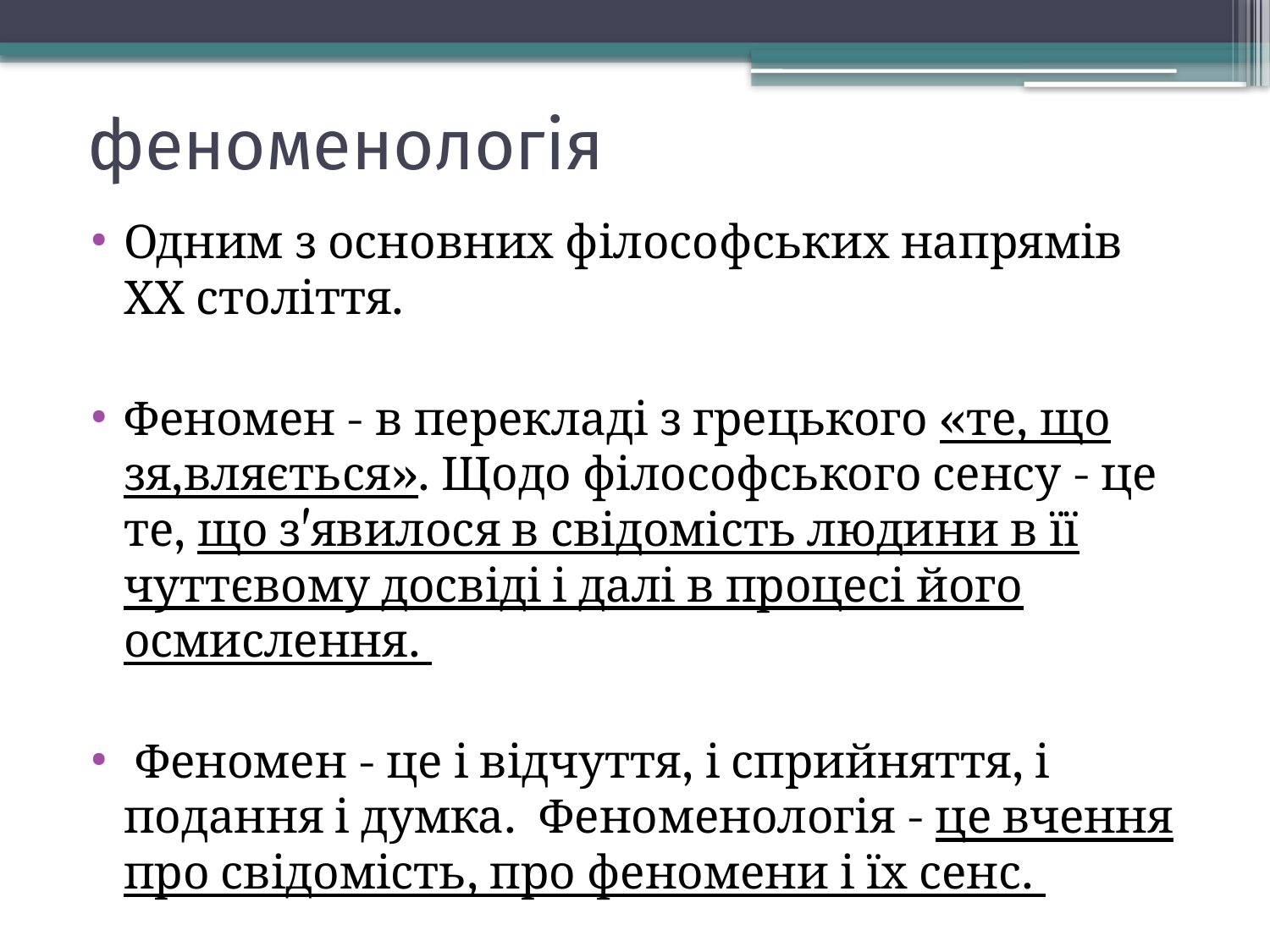

# феноменологія
Одним з основних філософських напрямів ХХ століття.

Феномен - в перекладі з грецького «те, що зя,вляється». Щодо філософського сенсу - це те, що з'явилося в свідомість людини в її чуттєвому досвіді і далі в процесі його осмислення.

 Феномен - це і відчуття, і сприйняття, і подання і думка.  Феноменологія - це вчення про свідомість, про феномени і їх сенс.